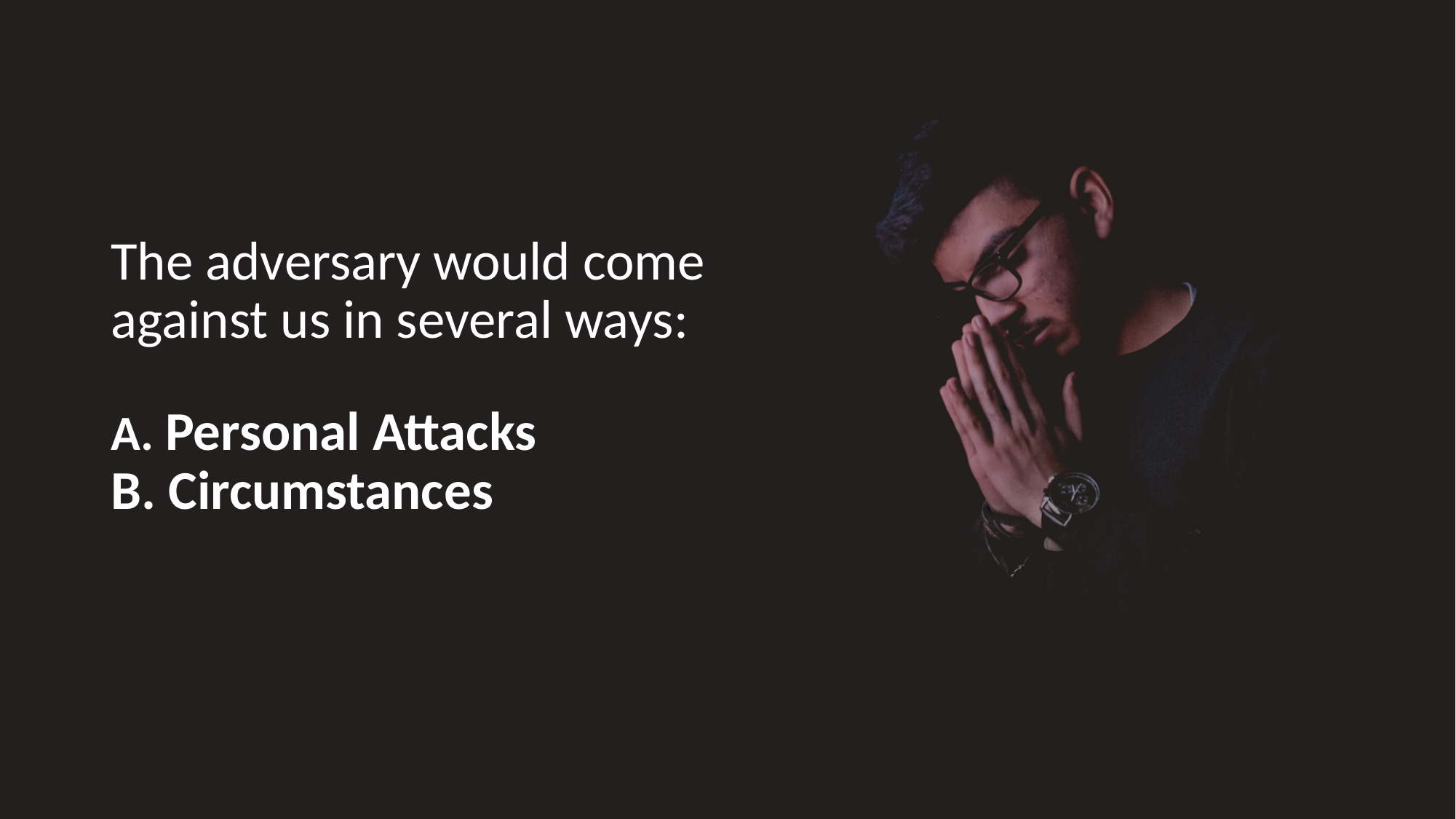

# The adversary would come against us in several ways: A. Personal Attacks B. Circumstances